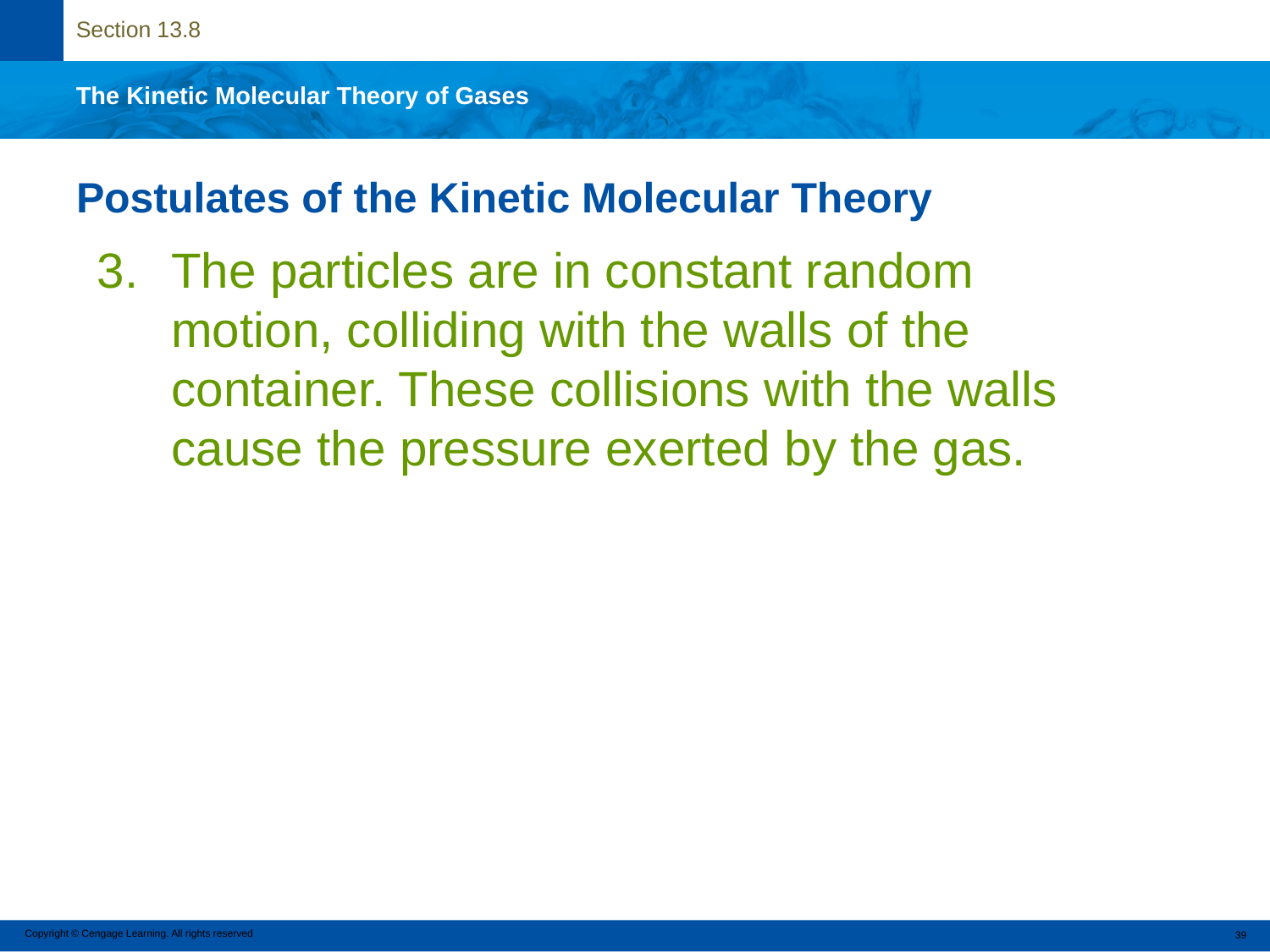

# Postulates of the Kinetic Molecular Theory
3.	The particles are in constant random motion, colliding with the walls of the container. These collisions with the walls cause the pressure exerted by the gas.
Copyright © Cengage Learning. All rights reserved
39